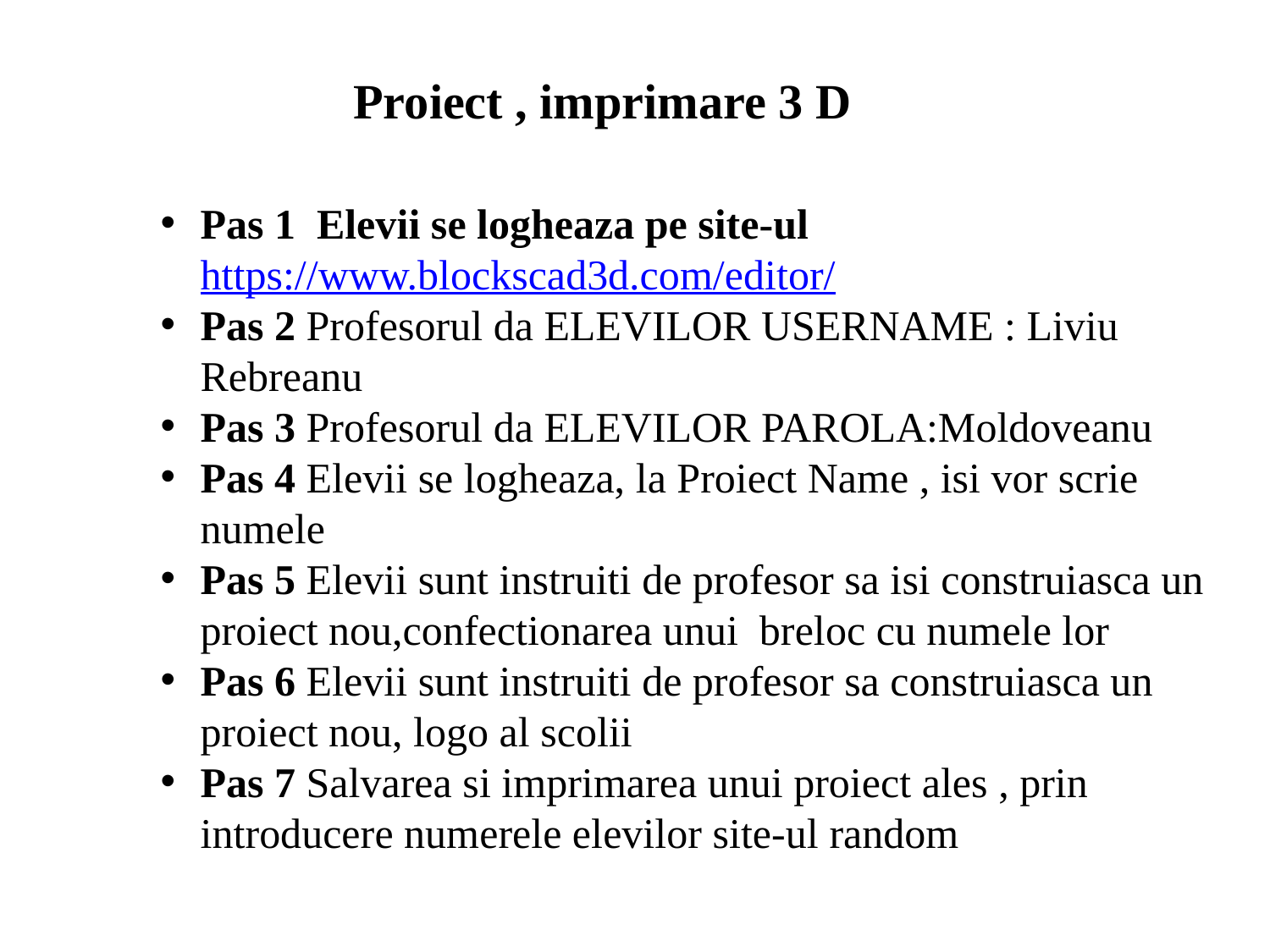

Proiect , imprimare 3 D
Pas 1  Elevii se logheaza pe site-ul https://www.blockscad3d.com/editor/
Pas 2 Profesorul da ELEVILOR USERNAME : Liviu Rebreanu
Pas 3 Profesorul da ELEVILOR PAROLA:Moldoveanu
Pas 4 Elevii se logheaza, la Proiect Name , isi vor scrie numele
Pas 5 Elevii sunt instruiti de profesor sa isi construiasca un proiect nou,confectionarea unui  breloc cu numele lor
Pas 6 Elevii sunt instruiti de profesor sa construiasca un proiect nou, logo al scolii
Pas 7 Salvarea si imprimarea unui proiect ales , prin introducere numerele elevilor site-ul random